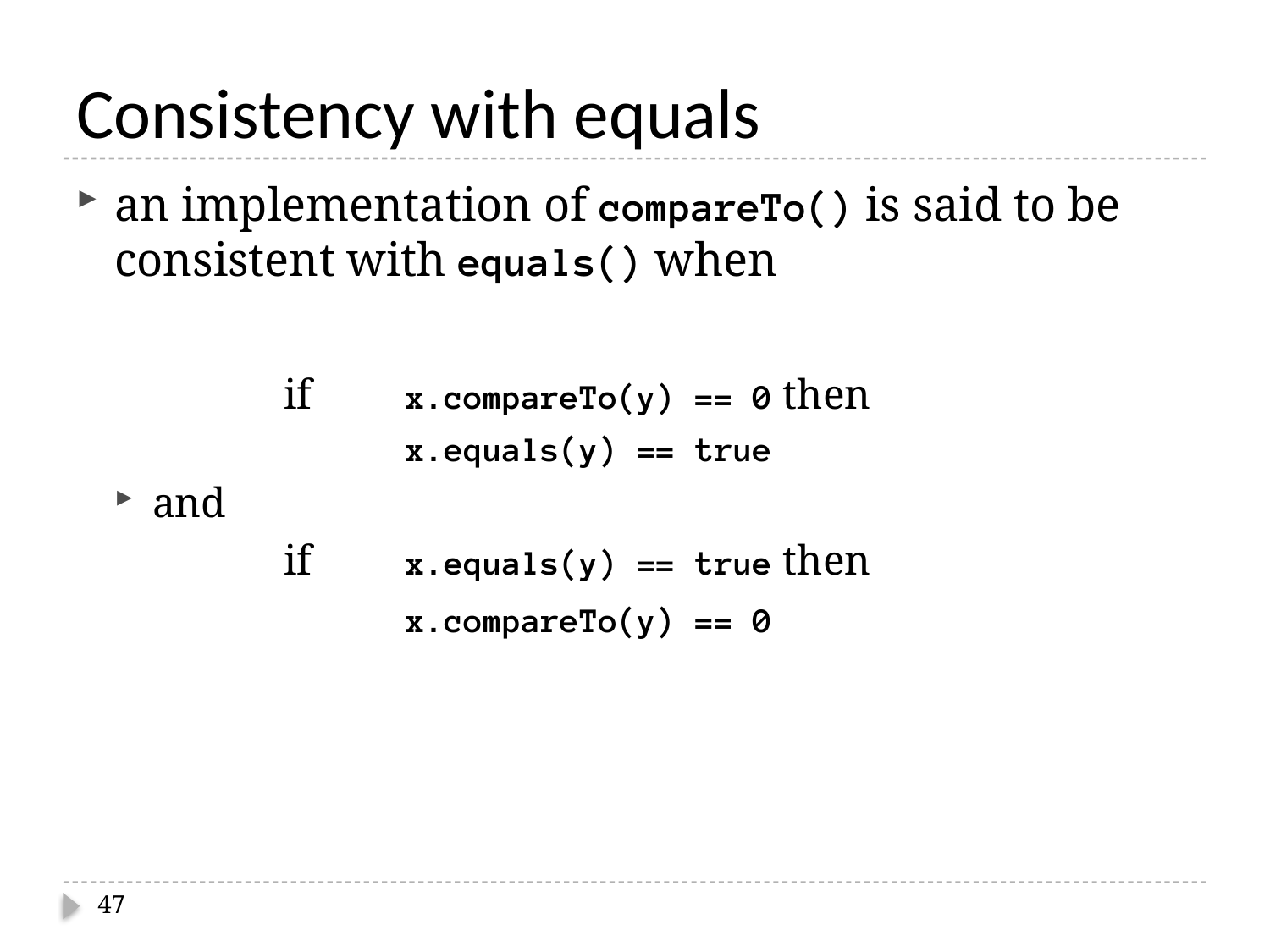

# Consistency with equals
an implementation of compareTo() is said to be consistent with equals() when

                if  	x.compareTo(y) == 0 then
			x.equals(y) == true
and
                if  	x.equals(y) == true then
			x.compareTo(y) == 0

47